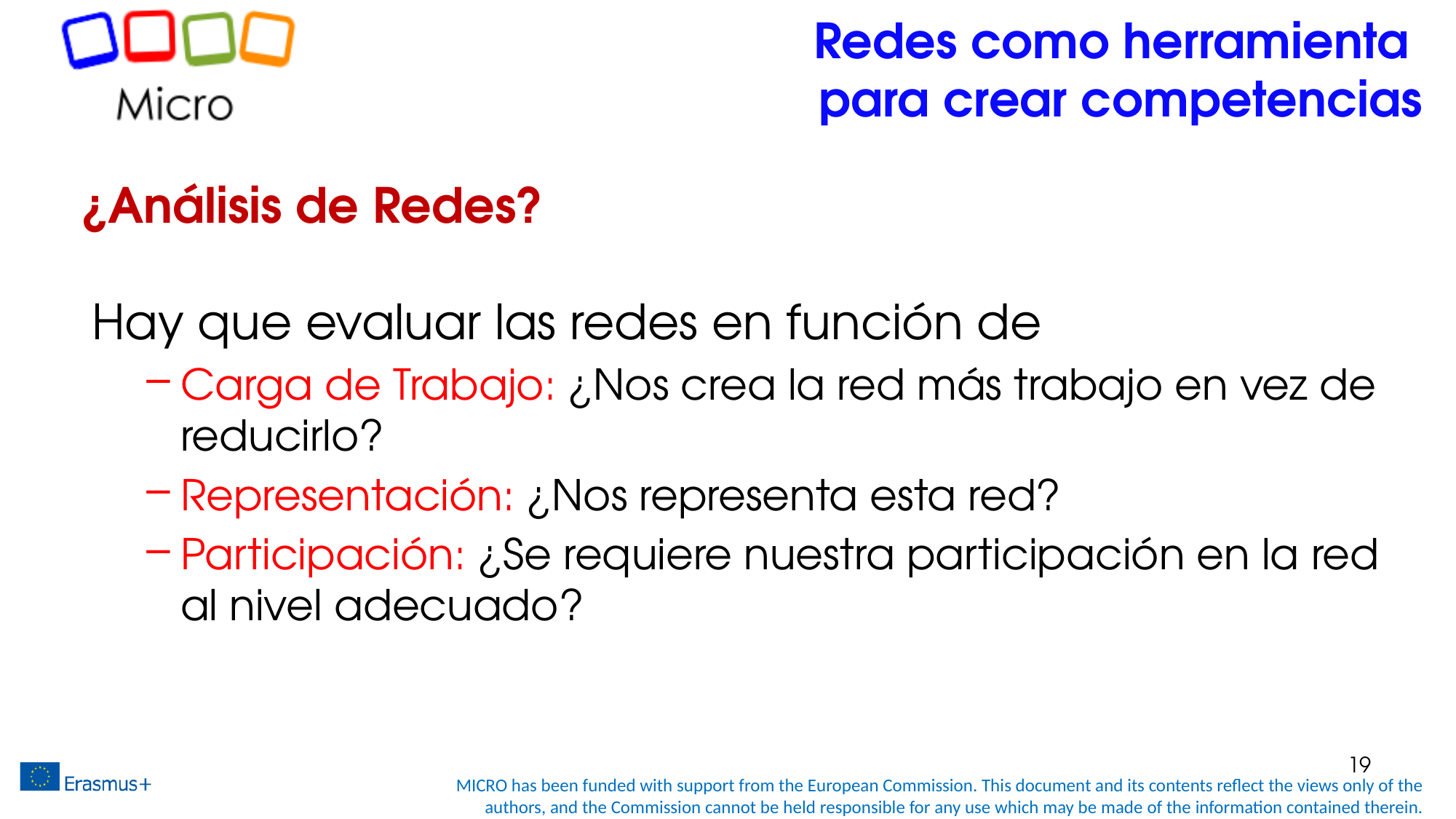

Redes como herramienta
para crear competencias
# ¿Análisis de Redes?
Hay que evaluar las redes en función de
Carga de Trabajo: ¿Nos crea la red más trabajo en vez de reducirlo?
Representación: ¿Nos representa esta red?
Participación: ¿Se requiere nuestra participación en la red al nivel adecuado?

19